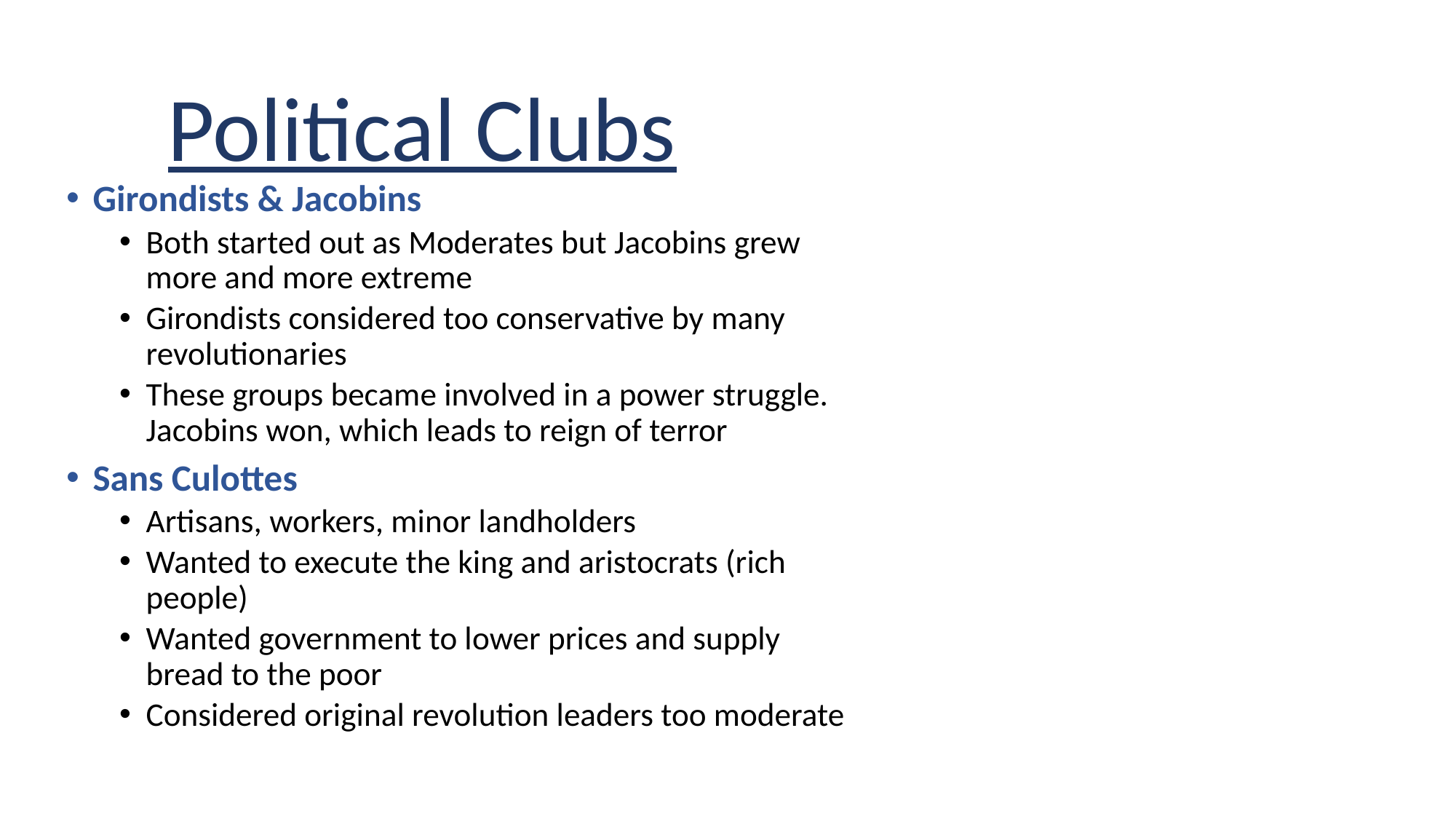

# Political Clubs
Girondists & Jacobins
Both started out as Moderates but Jacobins grew more and more extreme
Girondists considered too conservative by many revolutionaries
These groups became involved in a power struggle. Jacobins won, which leads to reign of terror
Sans Culottes
Artisans, workers, minor landholders
Wanted to execute the king and aristocrats (rich people)
Wanted government to lower prices and supply bread to the poor
Considered original revolution leaders too moderate